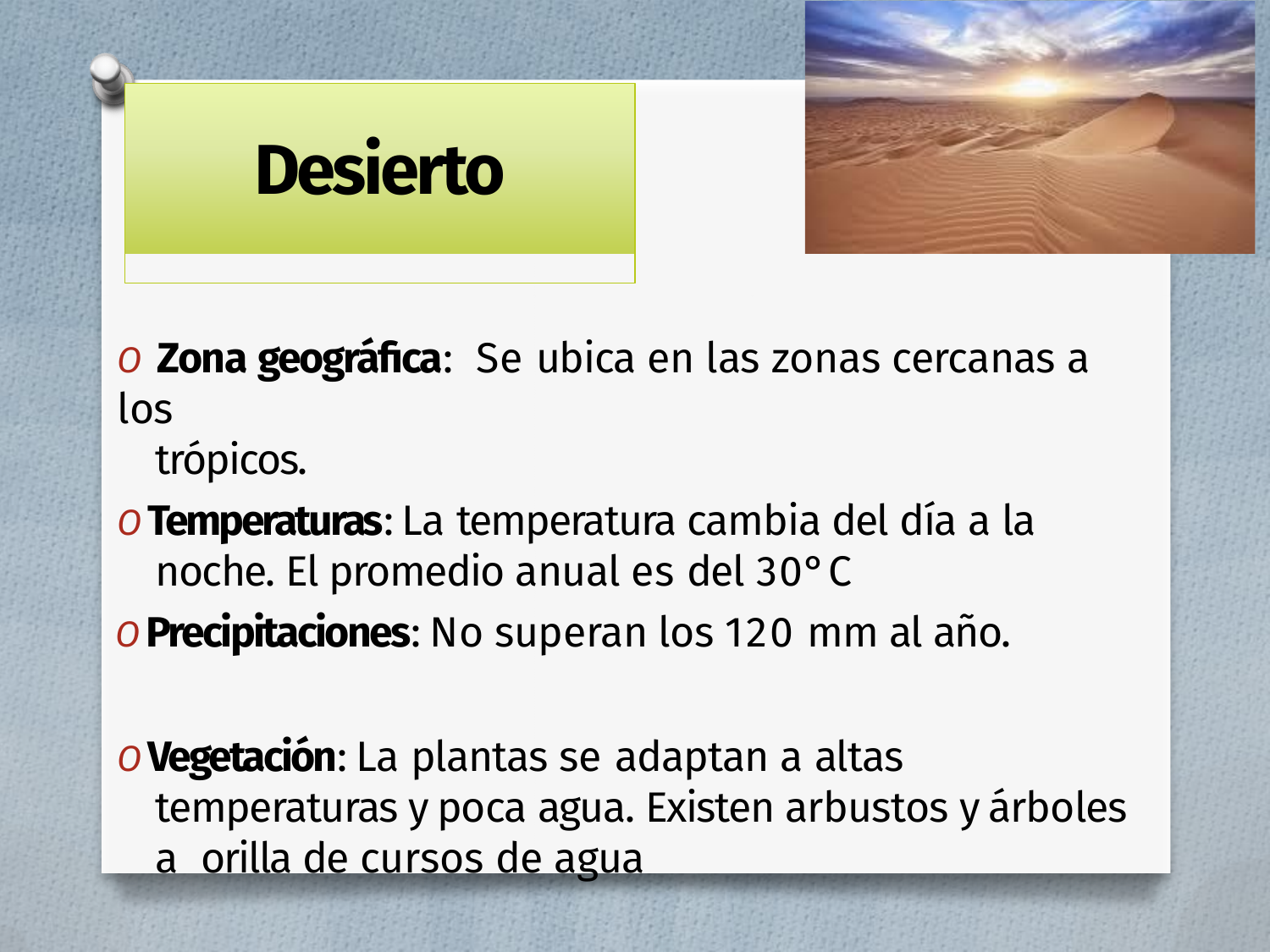

# Desierto
O  Zona geográfica:	Se ubica en las zonas cercanas a los
trópicos.
O Temperaturas: La temperatura cambia del día a la  noche. El promedio anual es del 30°C
O Precipitaciones: No superan los 120 mm al año.

O Vegetación: La plantas se adaptan a altas  temperaturas y poca agua. Existen arbustos y árboles a  orilla de cursos de agua